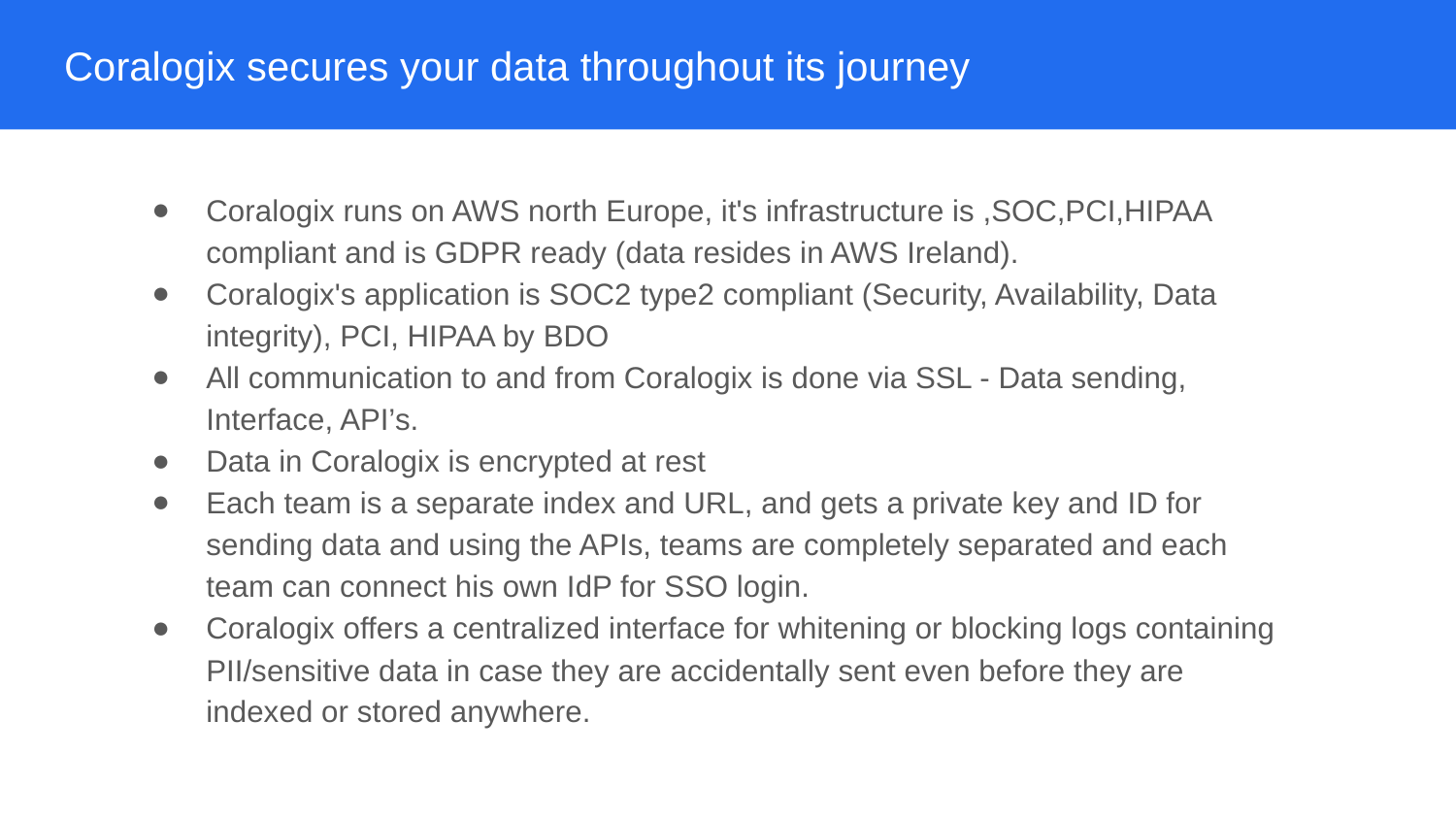

# Coralogix secures your data throughout its journey
Coralogix runs on AWS north Europe, it's infrastructure is ,SOC,PCI,HIPAA compliant and is GDPR ready (data resides in AWS Ireland).
Coralogix's application is SOC2 type2 compliant (Security, Availability, Data integrity), PCI, HIPAA by BDO
All communication to and from Coralogix is done via SSL - Data sending, Interface, API’s.
Data in Coralogix is encrypted at rest
Each team is a separate index and URL, and gets a private key and ID for sending data and using the APIs, teams are completely separated and each team can connect his own IdP for SSO login.
Coralogix offers a centralized interface for whitening or blocking logs containing PII/sensitive data in case they are accidentally sent even before they are indexed or stored anywhere.